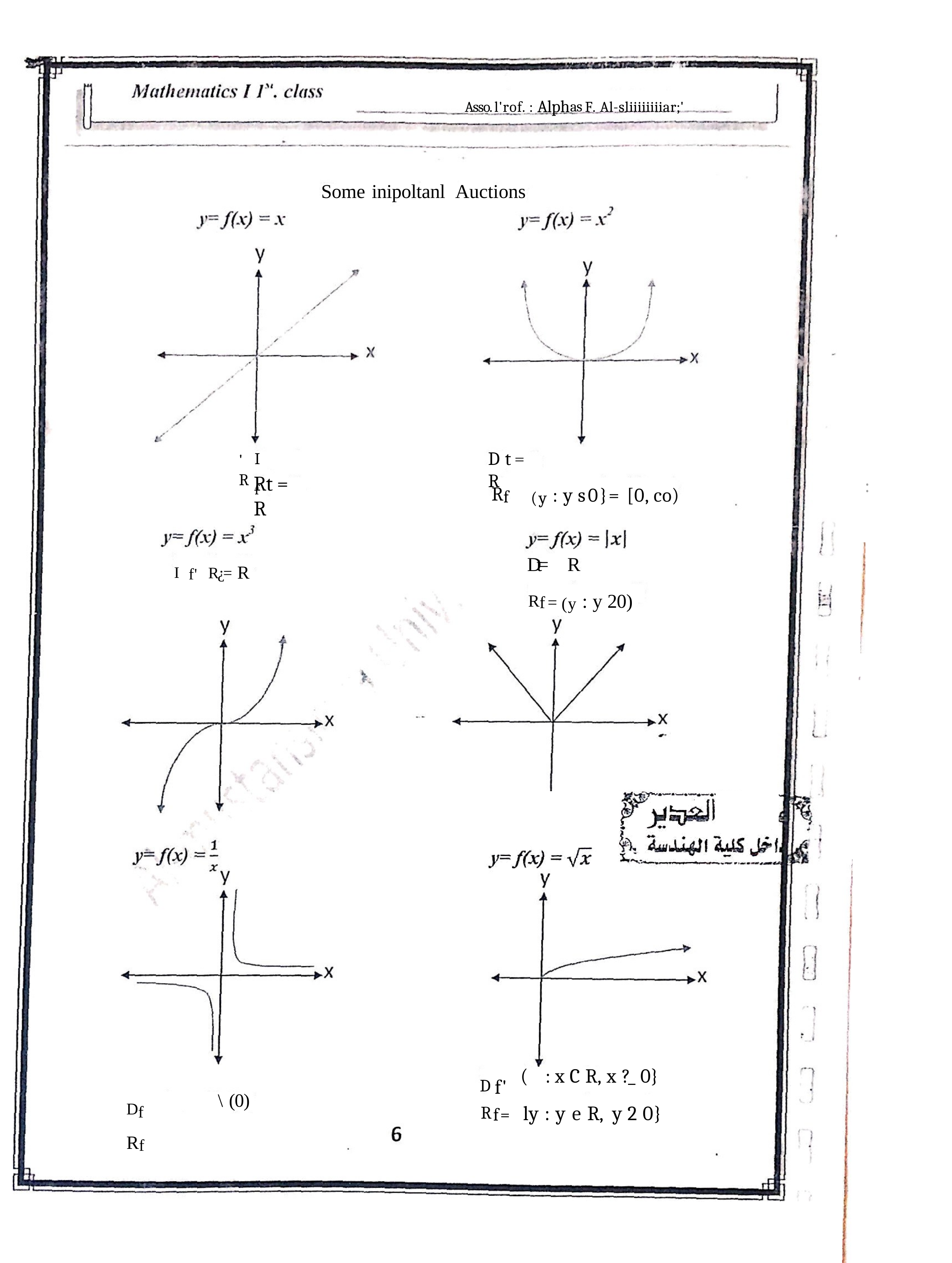

Asso. l'rof. : Alphas F. Al-sliiiiiiiiar;'
Some inipoltanl	Auctions
D t = R
I	f
'	R
Rt = R
Rf
(y : y s0}= [0, co)
:

Dt=	R
Rf = (y : y 20)
I f'	R¿= R

(	: x C R, x ?_ 0}
D f'
Df	Rf
\ (0)
Rf=	ly : y e R,	y 2 0}